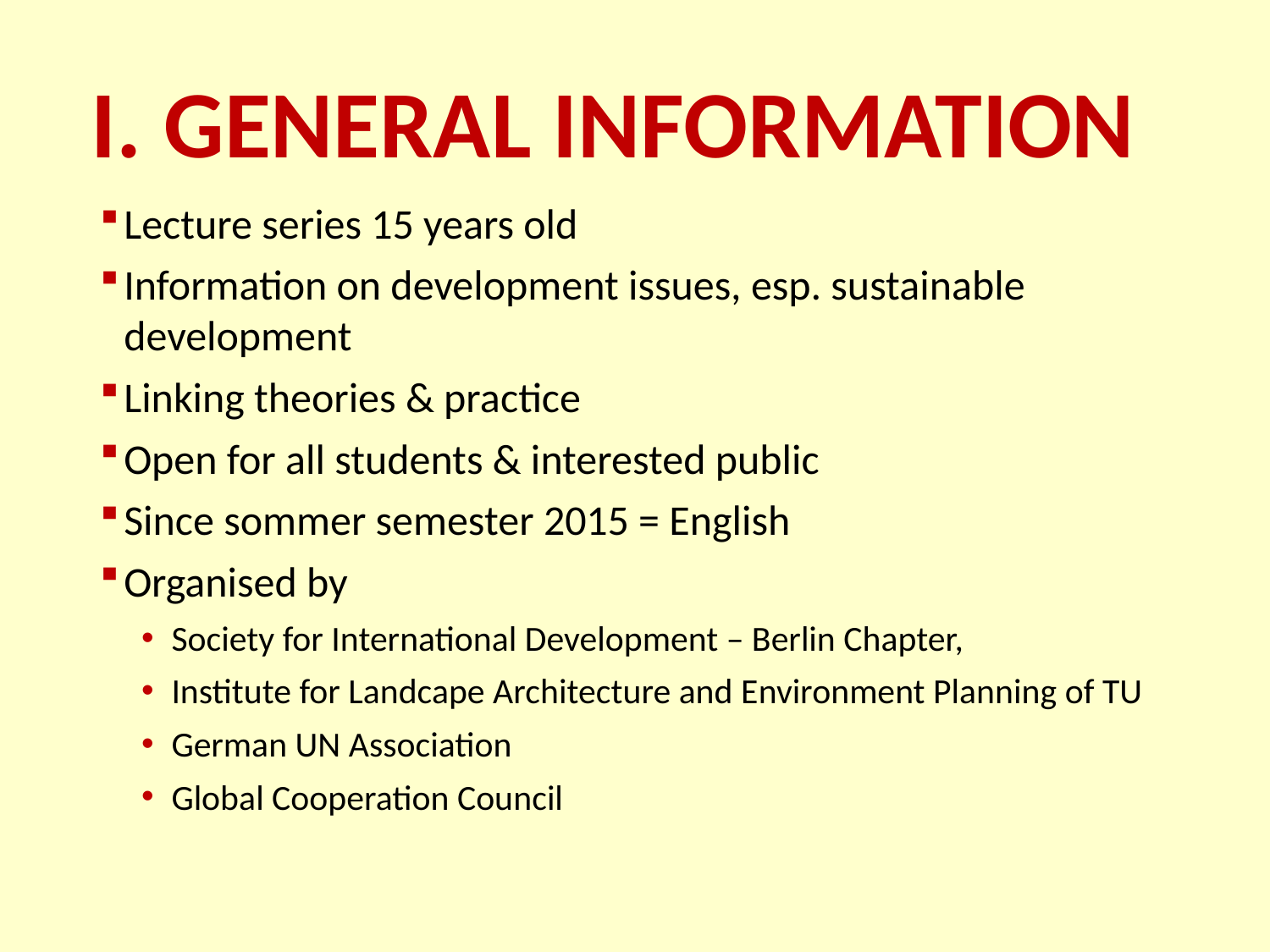

# I. General Information
Lecture series 15 years old
Information on development issues, esp. sustainable development
Linking theories & practice
Open for all students & interested public
Since sommer semester 2015 = English
Organised by
Society for International Development – Berlin Chapter,
Institute for Landcape Architecture and Environment Planning of TU
German UN Association
Global Cooperation Council